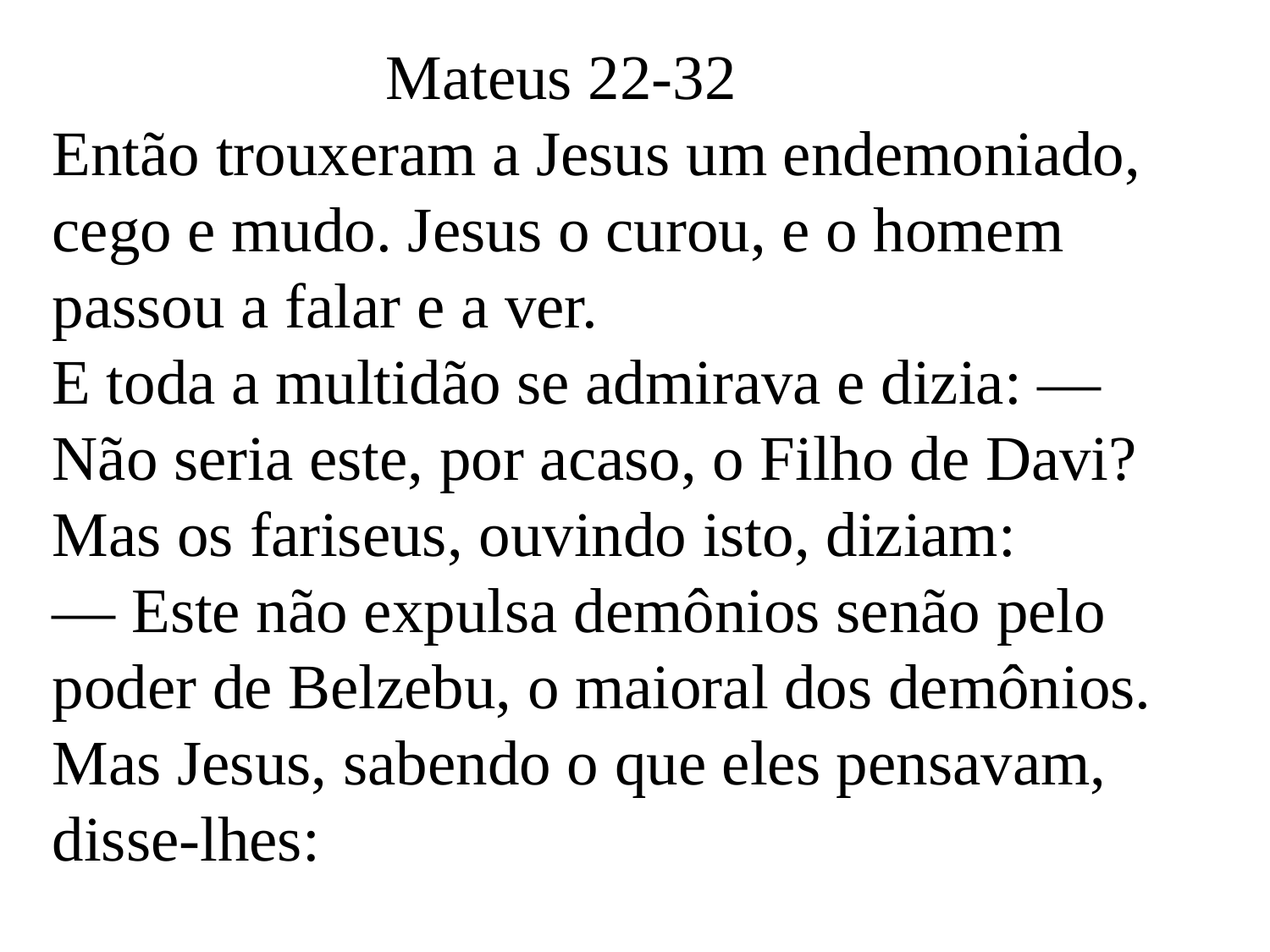

Mateus 22-32
Então trouxeram a Jesus um endemoniado, cego e mudo. Jesus o curou, e o homem passou a falar e a ver.
E toda a multidão se admirava e dizia: — Não seria este, por acaso, o Filho de Davi?
Mas os fariseus, ouvindo isto, diziam:
— Este não expulsa demônios senão pelo poder de Belzebu, o maioral dos demônios.
Mas Jesus, sabendo o que eles pensavam, disse-lhes: